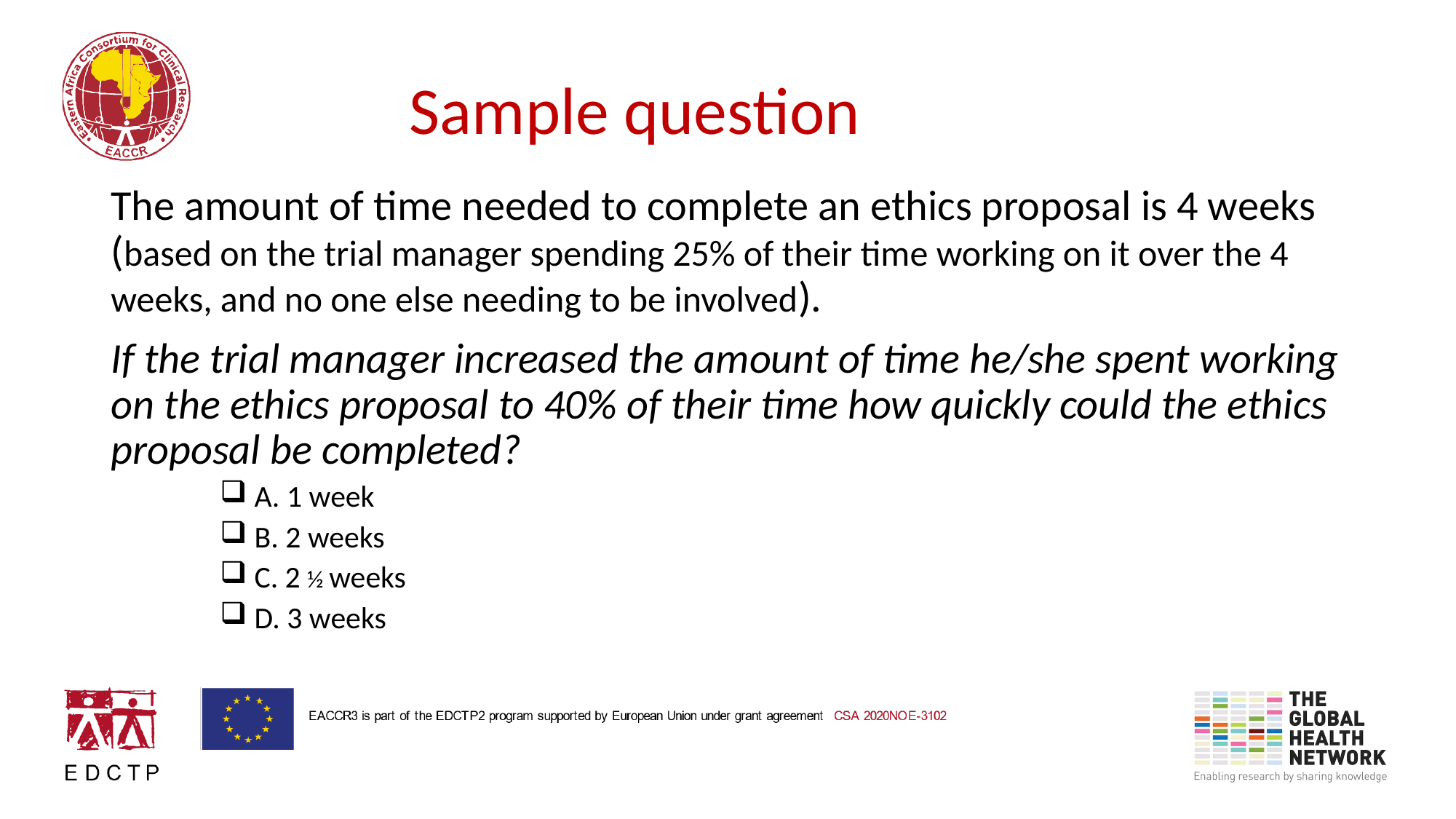

# Sample question
The amount of time needed to complete an ethics proposal is 4 weeks (based on the trial manager spending 25% of their time working on it over the 4 weeks, and no one else needing to be involved).
If the trial manager increased the amount of time he/she spent working on the ethics proposal to 40% of their time how quickly could the ethics proposal be completed?
 A. 1 week
 B. 2 weeks
 C. 2 ½ weeks
 D. 3 weeks